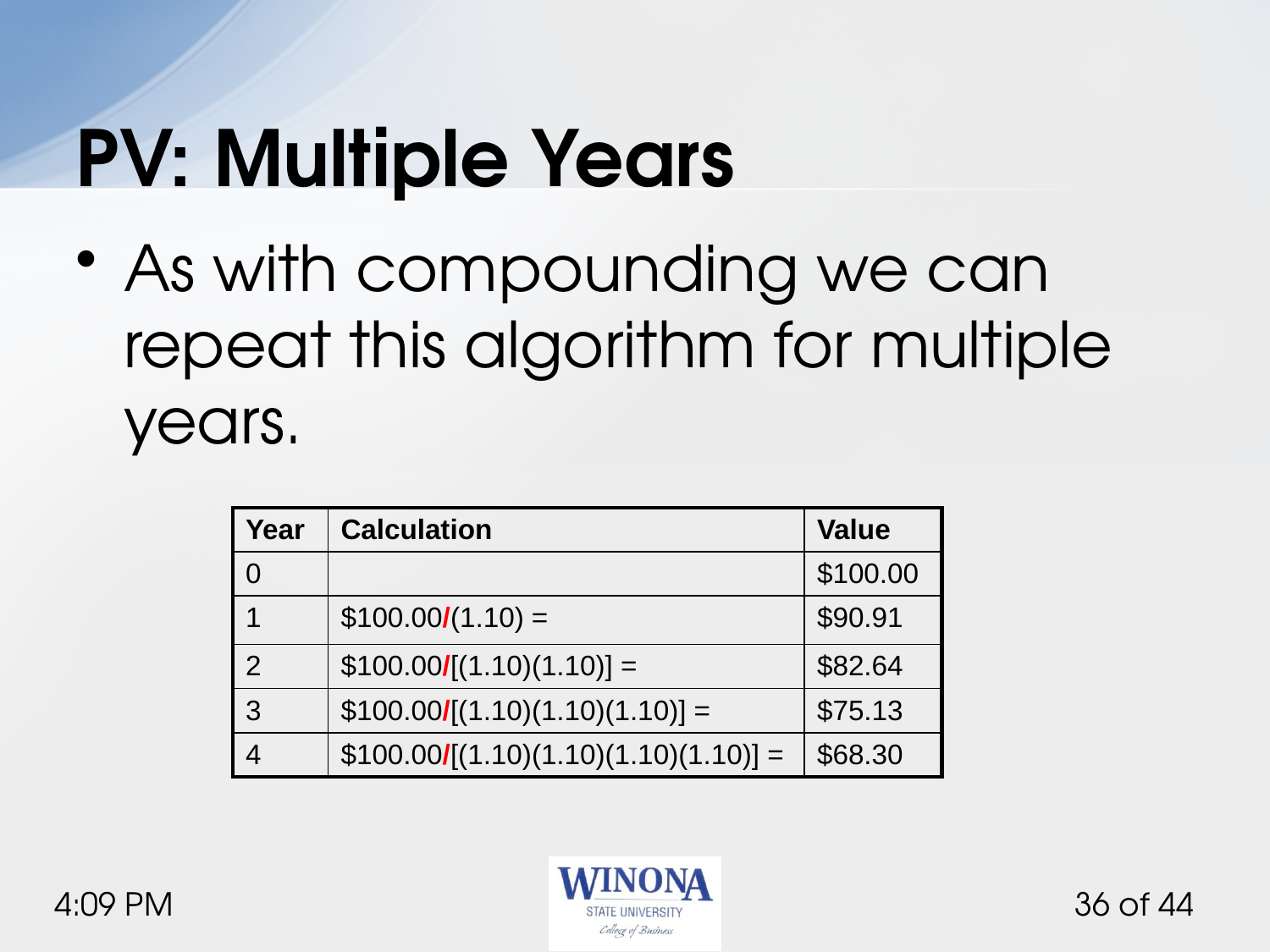

# PV: Multiple Years
As with compounding we can repeat this algorithm for multiple years.

| Year | Calculation | Value |
| --- | --- | --- |
| 0 |  | $100.00 |
| 1 | $100.00/(1.10) = | $90.91 |
| 2 | $100.00/[(1.10)(1.10)] = | $82.64 |
| 3 | $100.00/[(1.10)(1.10)(1.10)] = | $75.13 |
| 4 | $100.00/[(1.10)(1.10)(1.10)(1.10)] = | $68.30 |